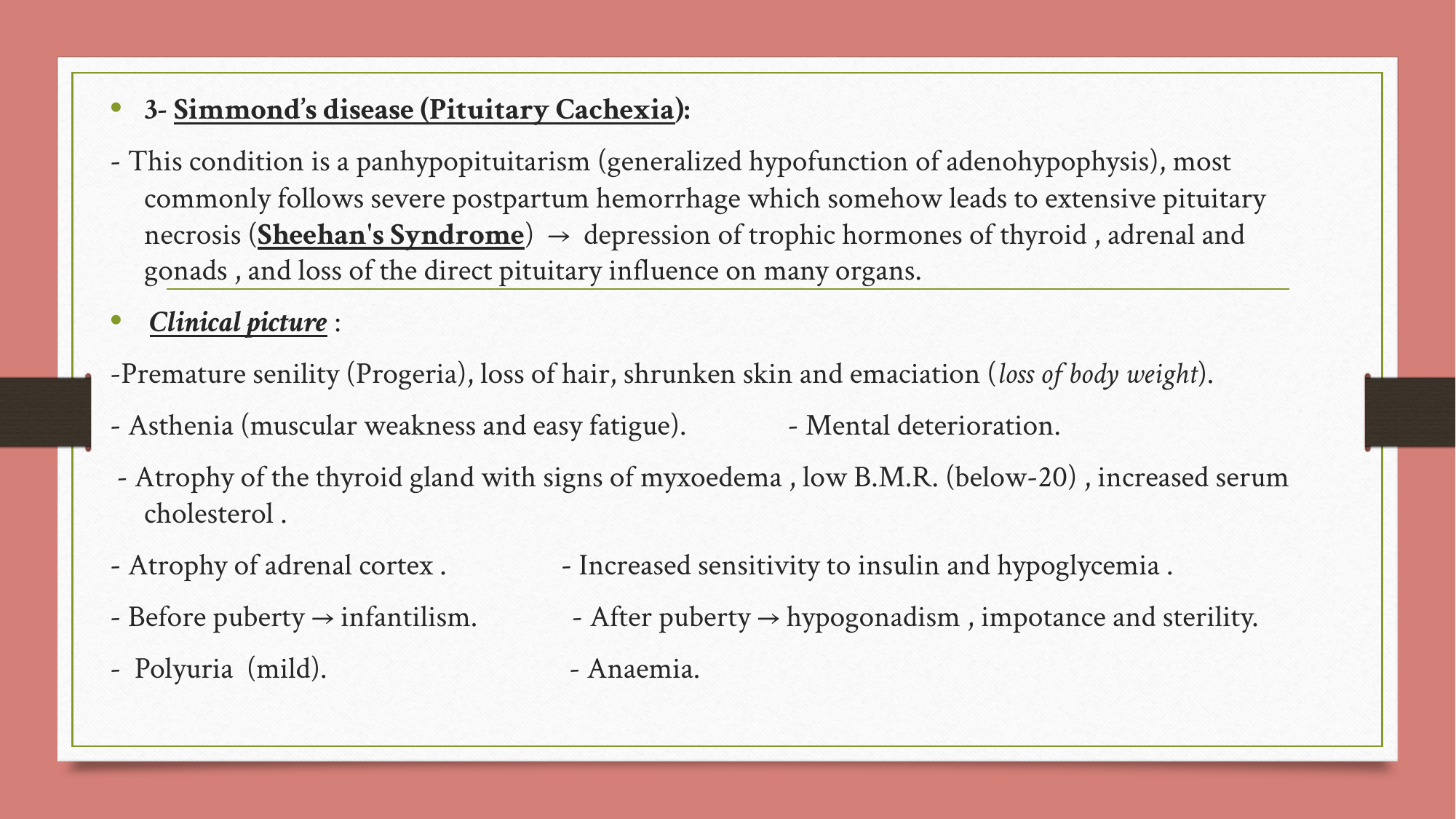

3- Simmond’s disease (Pituitary Cachexia):
- This condition is a panhypopituitarism (generalized hypofunction of adenohypophysis), most commonly follows severe postpartum hemorrhage which somehow leads to extensive pituitary necrosis (Sheehan's Syndrome)  →  depression of trophic hormones of thyroid , adrenal and gonads , and loss of the direct pituitary influence on many organs.
 Clinical picture :
-Premature senility (Progeria), loss of hair, shrunken skin and emaciation (loss of body weight).
- Asthenia (muscular weakness and easy fatigue).               - Mental deterioration.
 - Atrophy of the thyroid gland with signs of myxoedema , low B.M.R. (below-20) , increased serum cholesterol .
- Atrophy of adrenal cortex .                 - Increased sensitivity to insulin and hypoglycemia .
- Before puberty → infantilism.              - After puberty → hypogonadism , impotance and sterility.
-  Polyuria  (mild).                                    - Anaemia.